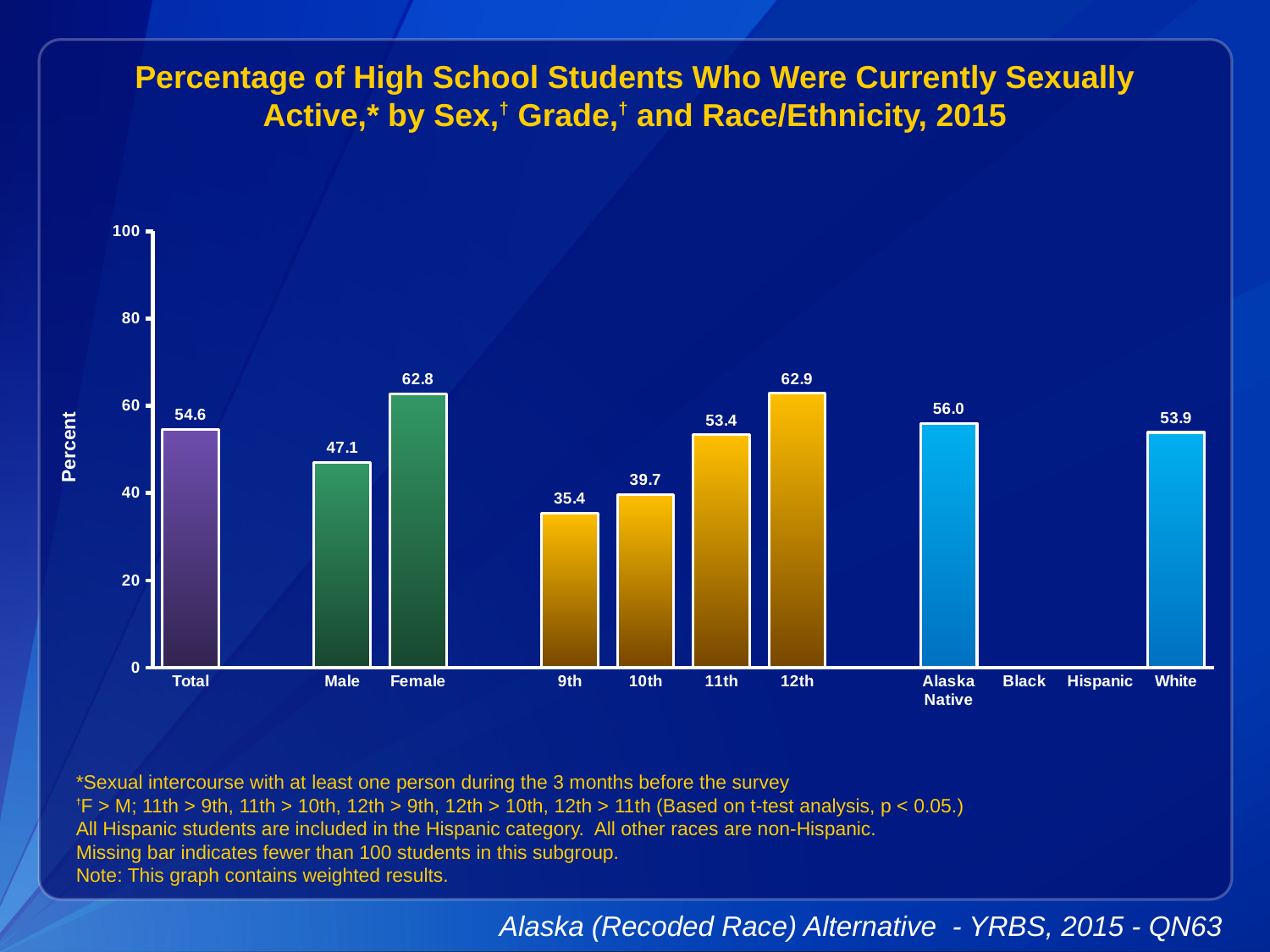

Percentage of High School Students Who Were Currently Sexually Active,* by Sex,† Grade,† and Race/Ethnicity, 2015

### Chart

| Category | Series 1 |
|---|---|
| Total | 54.6 |
|  | None |
| Male | 47.1 |
| Female | 62.8 |
|  | None |
| 9th | 35.4 |
| 10th | 39.7 |
| 11th | 53.4 |
| 12th | 62.9 |
|  | None |
| Alaska Native | 56.0 |
| Black | None |
| Hispanic | None |
| White | 53.9 |
*Sexual intercourse with at least one person during the 3 months before the survey
†F > M; 11th > 9th, 11th > 10th, 12th > 9th, 12th > 10th, 12th > 11th (Based on t-test analysis, p < 0.05.)
All Hispanic students are included in the Hispanic category.  All other races are non-Hispanic.
Missing bar indicates fewer than 100 students in this subgroup.
Note: This graph contains weighted results.
Alaska (Recoded Race) Alternative  - YRBS, 2015 - QN63